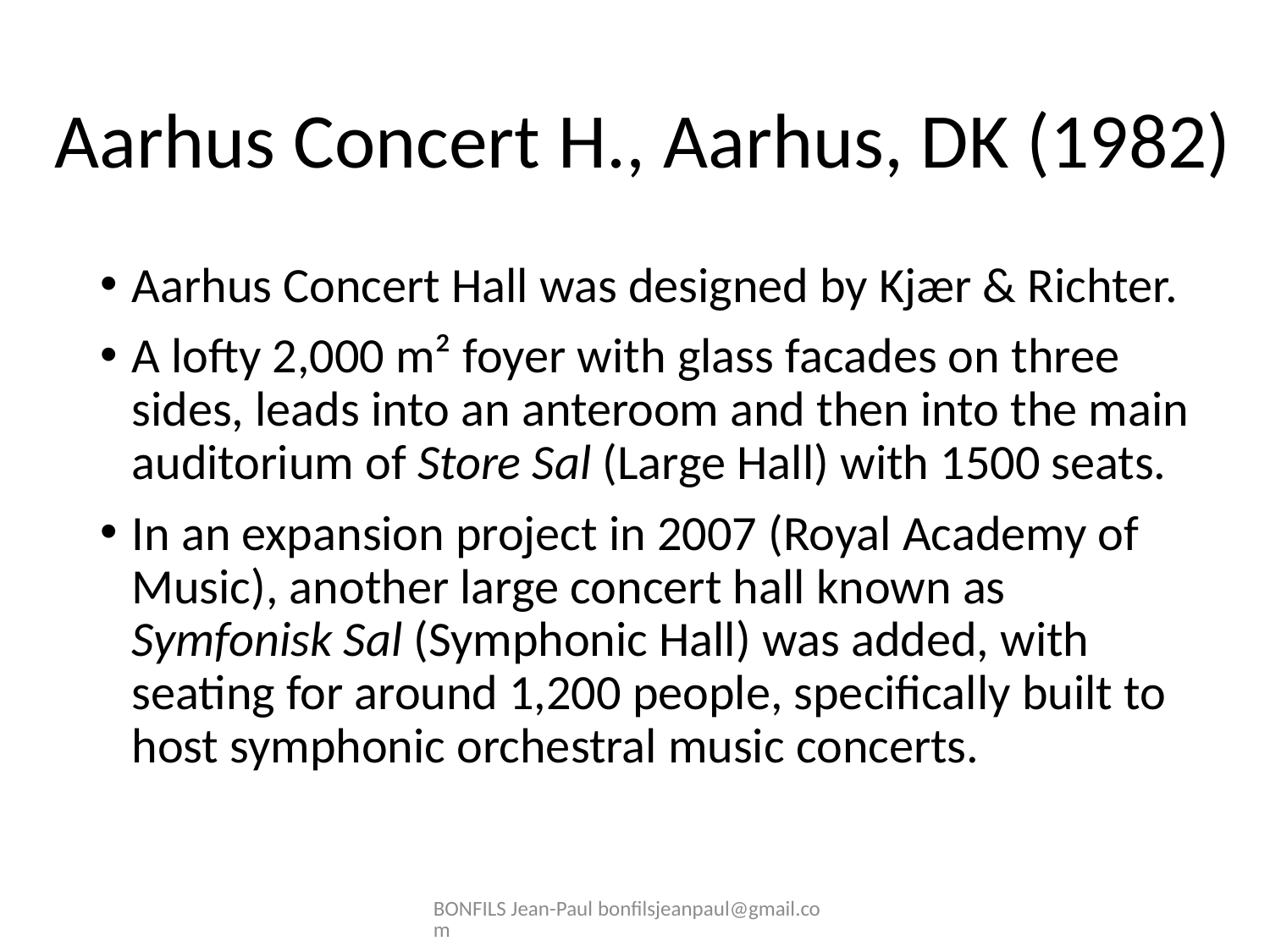

# Aarhus Concert H., Aarhus, DK (1982)
Aarhus Concert Hall was designed by Kjær & Richter.
A lofty 2,000 m² foyer with glass facades on three sides, leads into an anteroom and then into the main auditorium of Store Sal (Large Hall) with 1500 seats.
In an expansion project in 2007 (Royal Academy of Music), another large concert hall known as Symfonisk Sal (Symphonic Hall) was added, with seating for around 1,200 people, specifically built to host symphonic orchestral music concerts.
BONFILS Jean-Paul bonfilsjeanpaul@gmail.com